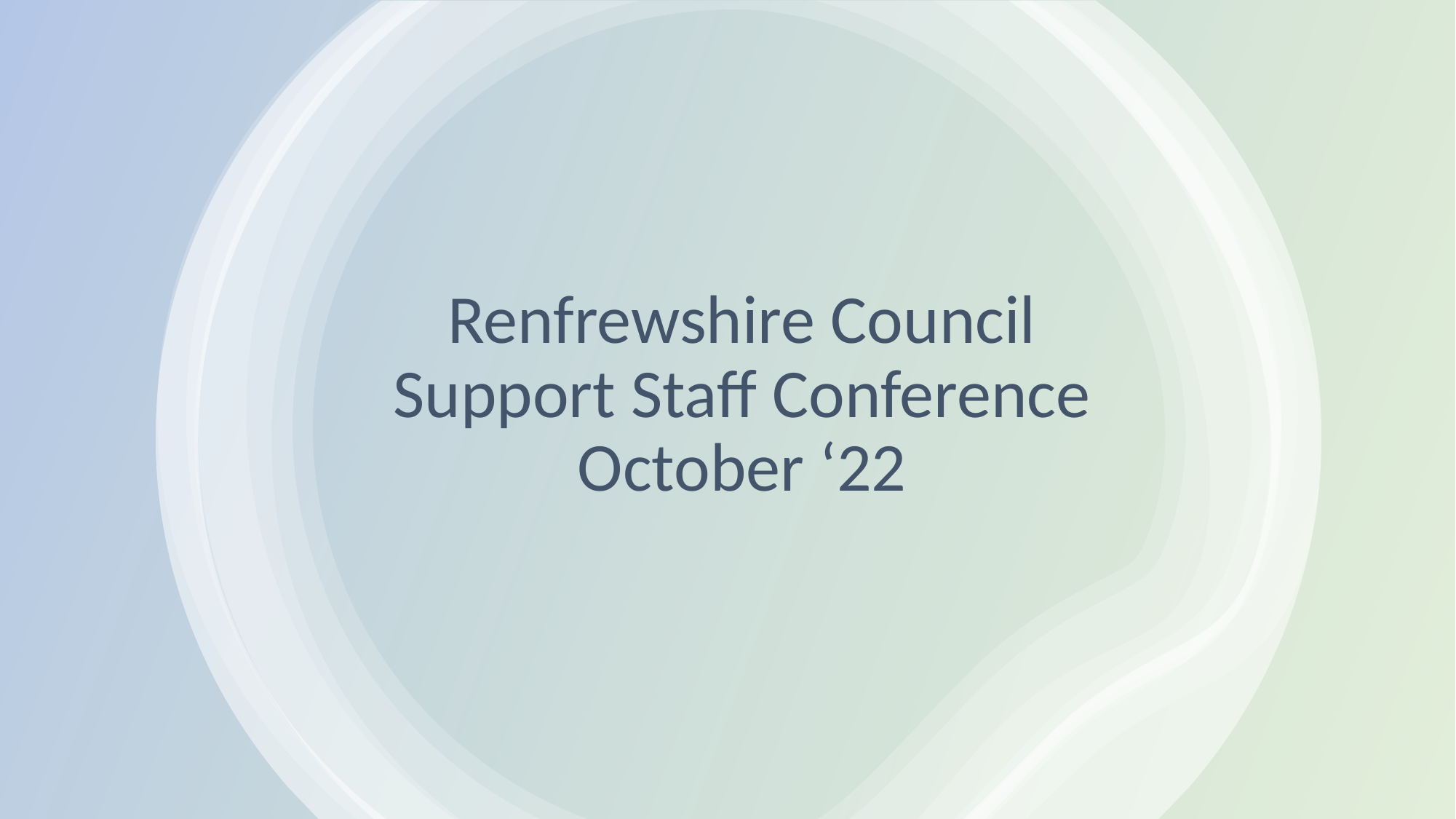

# Renfrewshire Council Support Staff Conference October ‘22